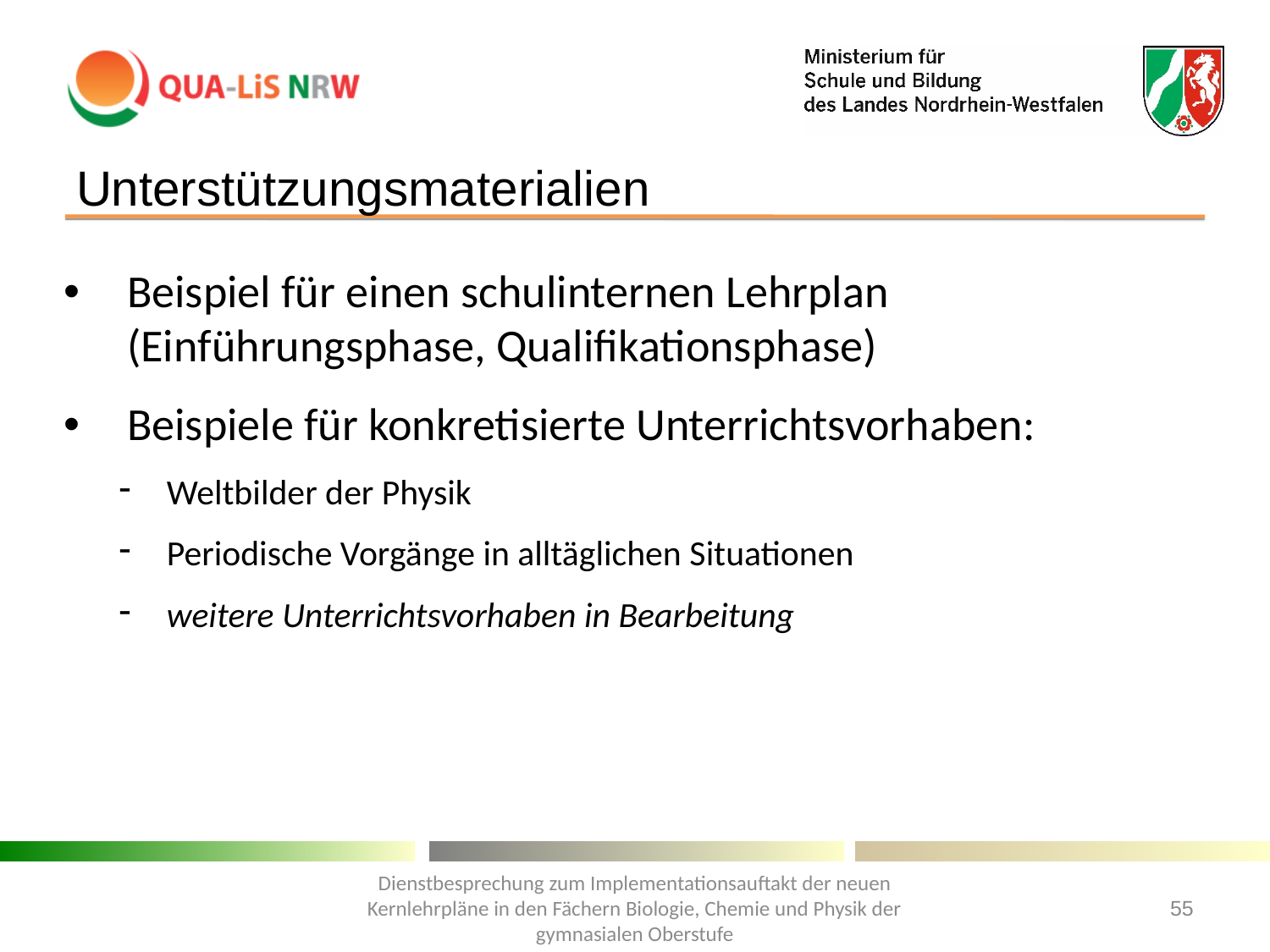

# Unterstützungsmaterialien
Beispiel für einen schulinternen Lehrplan (Einführungsphase, Qualifikationsphase)
Beispiele für konkretisierte Unterrichtsvorhaben:
Weltbilder der Physik
Periodische Vorgänge in alltäglichen Situationen
weitere Unterrichtsvorhaben in Bearbeitung

Dienstbesprechung zum Implementationsauftakt der neuen Kernlehrpläne in den Fächern Biologie, Chemie und Physik der gymnasialen Oberstufe
55